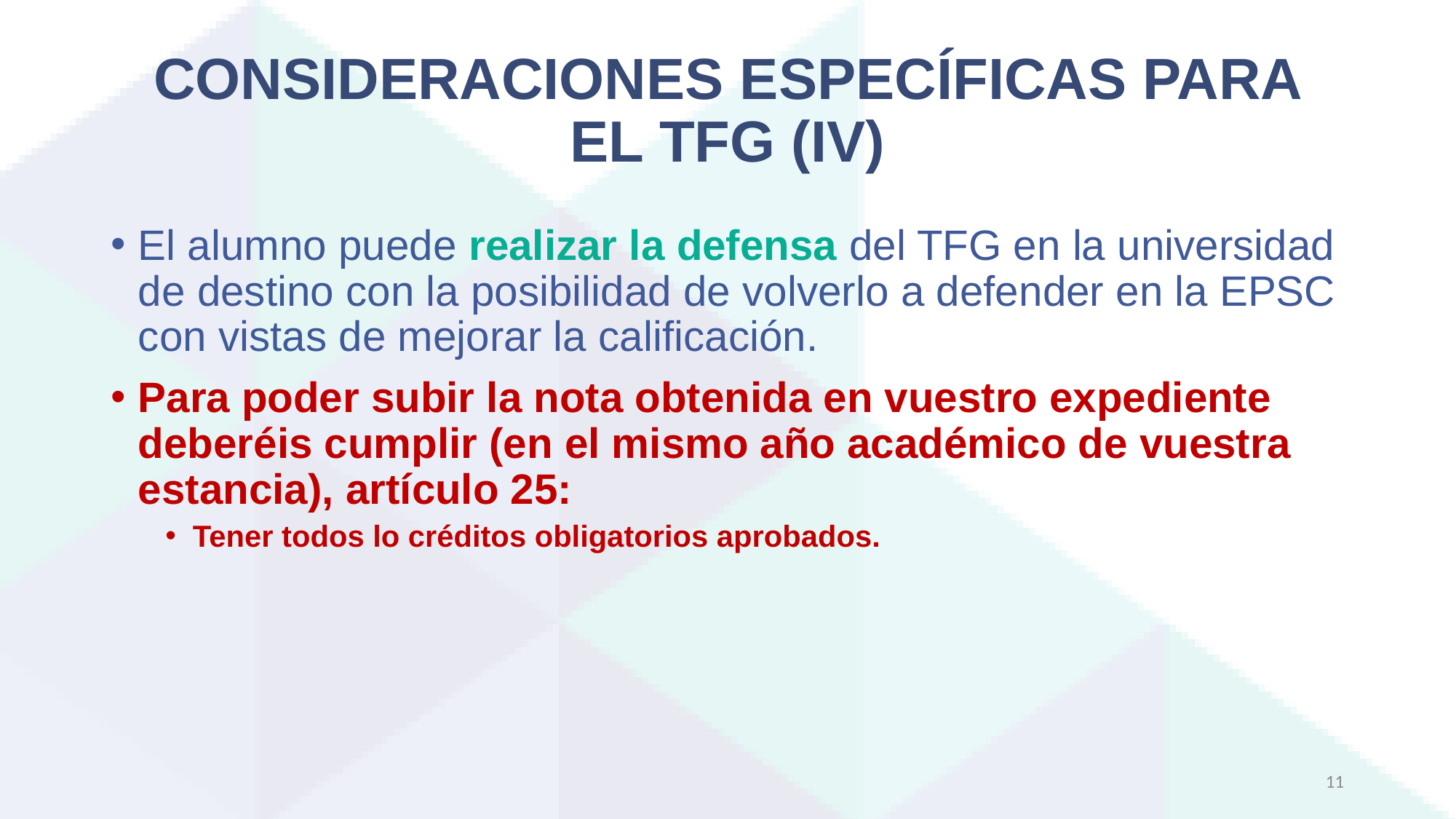

# CONSIDERACIONES ESPECÍFICAS PARA EL TFG (IV)
El alumno puede realizar la defensa del TFG en la universidad de destino con la posibilidad de volverlo a defender en la EPSC con vistas de mejorar la calificación.
Para poder subir la nota obtenida en vuestro expediente deberéis cumplir (en el mismo año académico de vuestra estancia), artículo 25:
Tener todos lo créditos obligatorios aprobados.
11